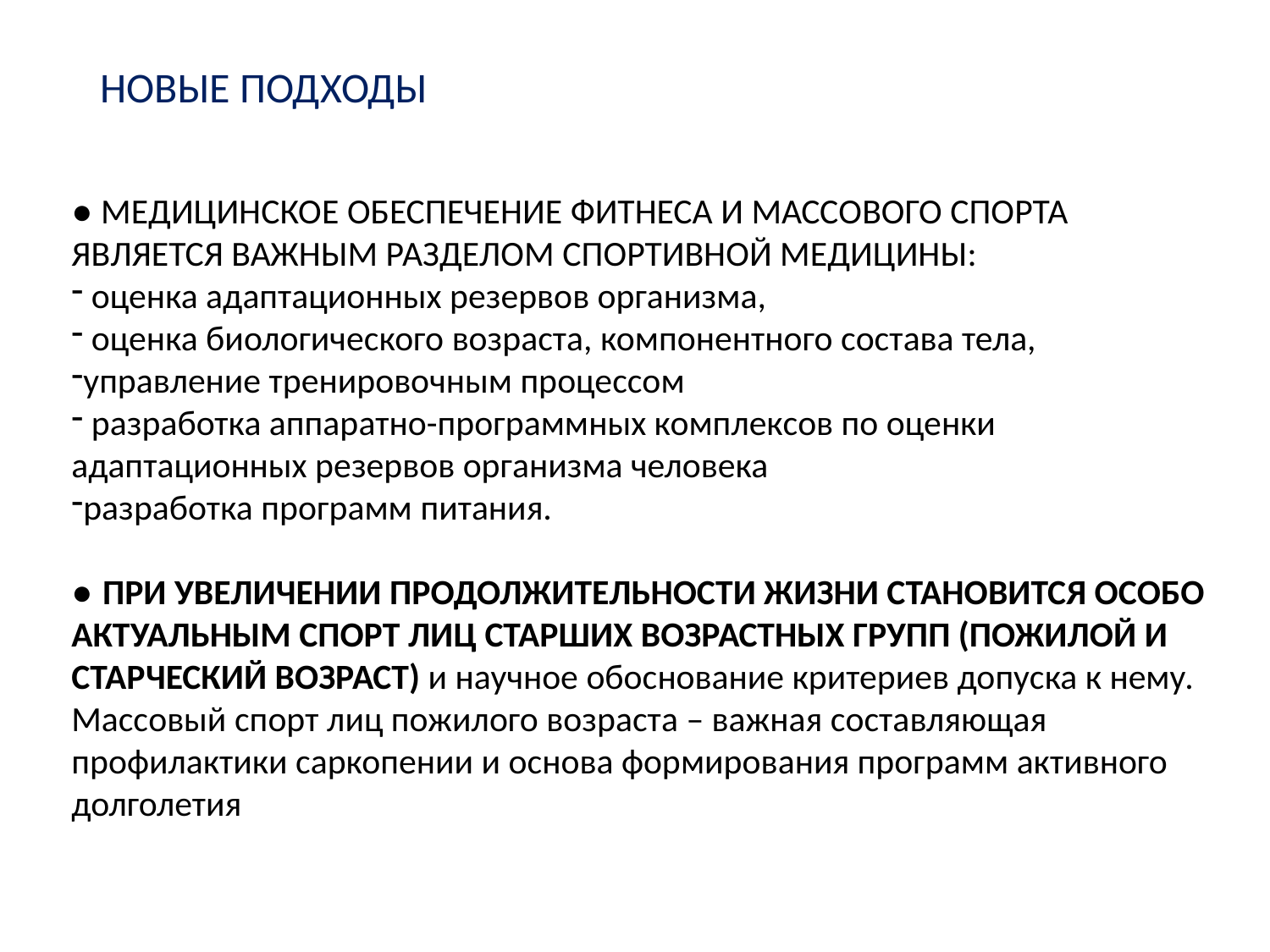

# НОВЫЕ ПОДХОДЫ
● МЕДИЦИНСКОЕ ОБЕСПЕЧЕНИЕ ФИТНЕСА И МАССОВОГО СПОРТА ЯВЛЯЕТСЯ ВАЖНЫМ РАЗДЕЛОМ СПОРТИВНОЙ МЕДИЦИНЫ:
 оценка адаптационных резервов организма,
 оценка биологического возраста, компонентного состава тела,
управление тренировочным процессом
 разработка аппаратно-программных комплексов по оценки адаптационных резервов организма человека
разработка программ питания.

● ПРИ УВЕЛИЧЕНИИ ПРОДОЛЖИТЕЛЬНОСТИ ЖИЗНИ СТАНОВИТСЯ ОСОБО АКТУАЛЬНЫМ СПОРТ ЛИЦ СТАРШИХ ВОЗРАСТНЫХ ГРУПП (ПОЖИЛОЙ И СТАРЧЕСКИЙ ВОЗРАСТ) и научное обоснование критериев допуска к нему. Массовый спорт лиц пожилого возраста – важная составляющая профилактики саркопении и основа формирования программ активного долголетия